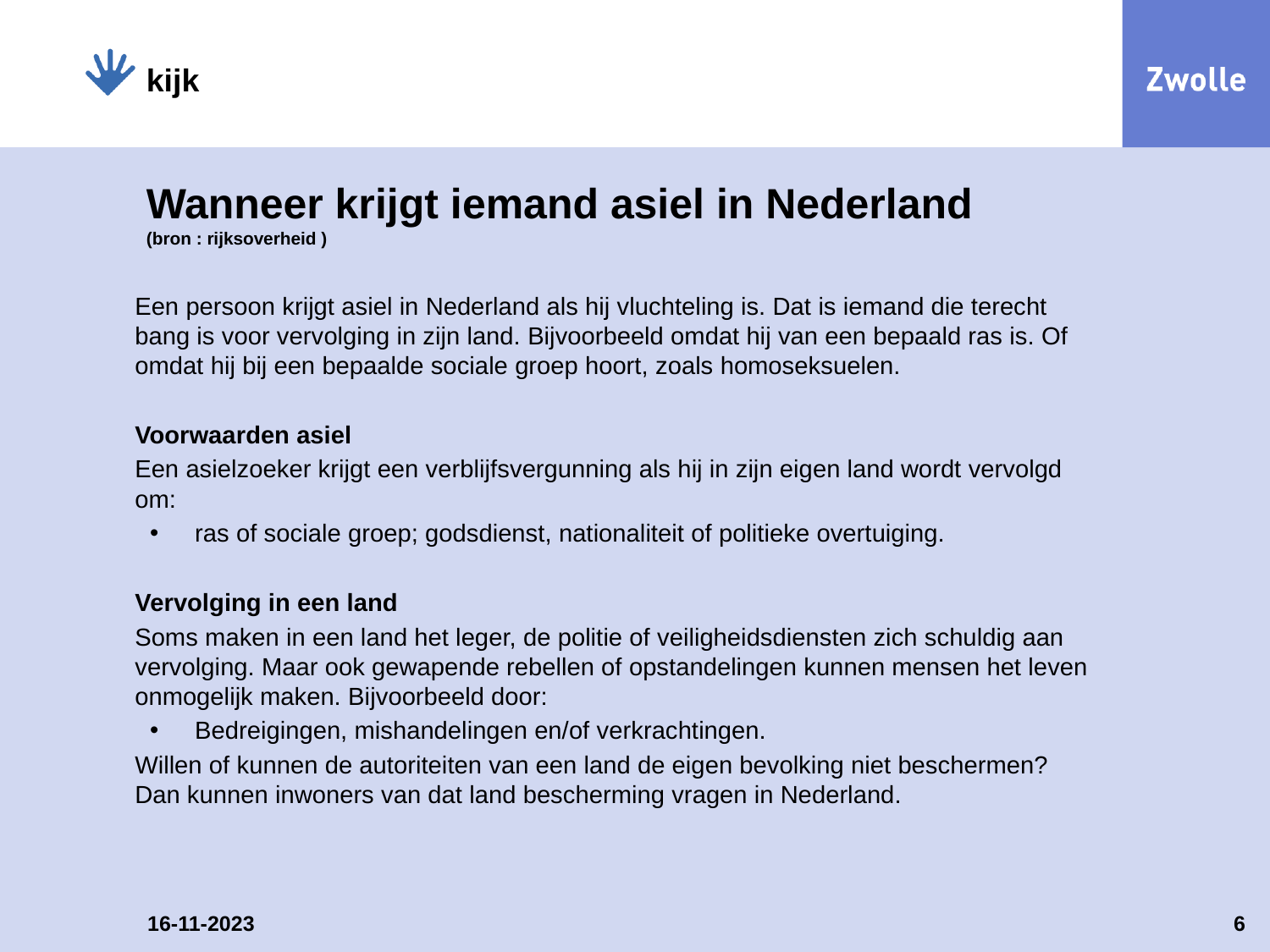

kijk
# Wanneer krijgt iemand asiel in Nederland (bron : rijksoverheid )

Een persoon krijgt asiel in Nederland als hij vluchteling is. Dat is iemand die terecht bang is voor vervolging in zijn land. Bijvoorbeeld omdat hij van een bepaald ras is. Of omdat hij bij een bepaalde sociale groep hoort, zoals homoseksuelen.

Voorwaarden asiel
Een asielzoeker krijgt een verblijfsvergunning als hij in zijn eigen land wordt vervolgd om:
ras of sociale groep; godsdienst, nationaliteit of politieke overtuiging.

Vervolging in een land
Soms maken in een land het leger, de politie of veiligheidsdiensten zich schuldig aan vervolging. Maar ook gewapende rebellen of opstandelingen kunnen mensen het leven onmogelijk maken. Bijvoorbeeld door:
Bedreigingen, mishandelingen en/of verkrachtingen.
Willen of kunnen de autoriteiten van een land de eigen bevolking niet beschermen? Dan kunnen inwoners van dat land bescherming vragen in Nederland.

16-11-2023
6